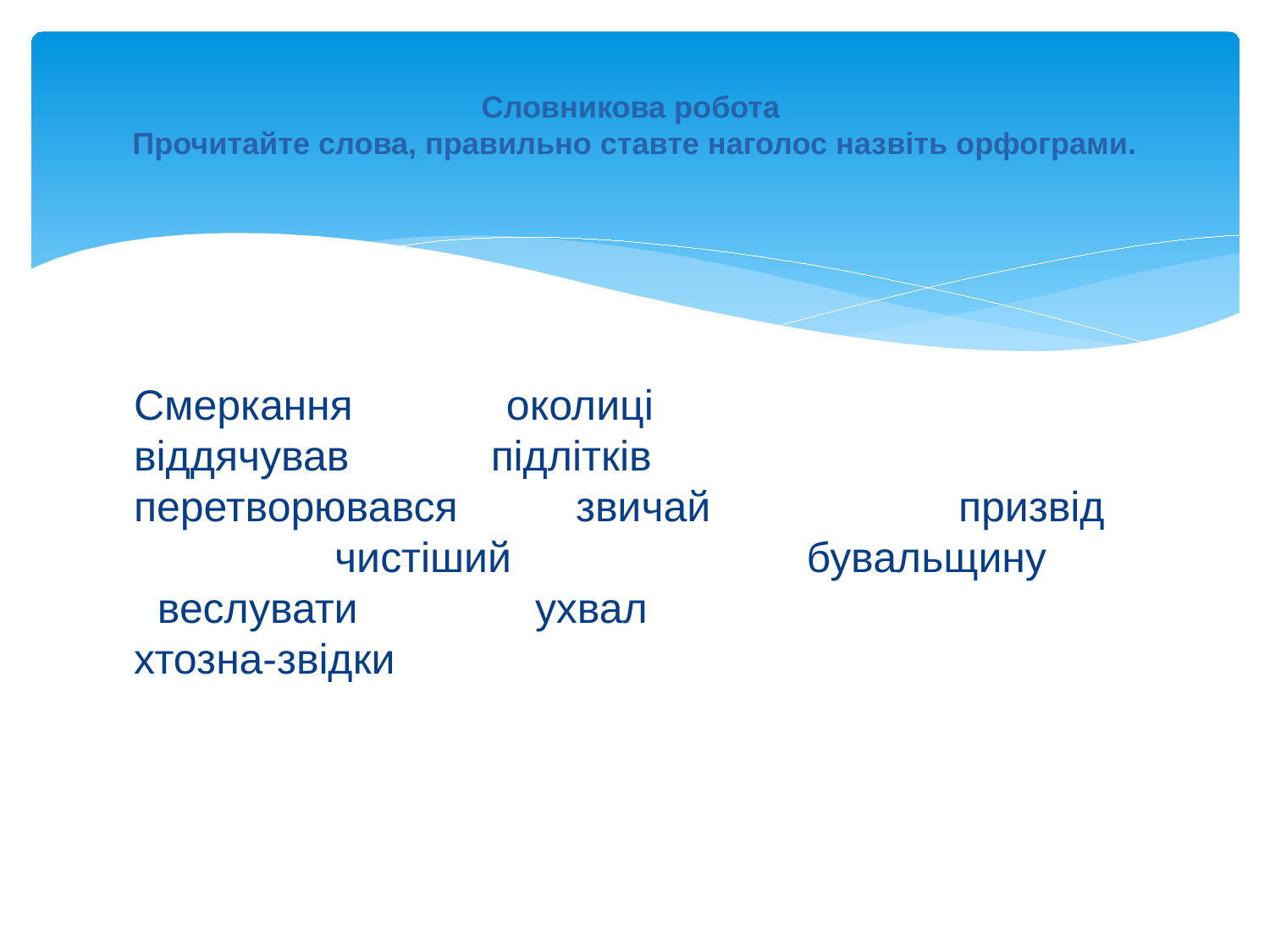

# Словникова робота Прочитайте слова, правильно ставте наголос назвіть орфограми.
Смеркання             околиці                            віддячував            підлітків                  перетворювався          звичай                     призвід                    чистіший                         бувальщину          веслувати               ухвал                                хтозна-звідки